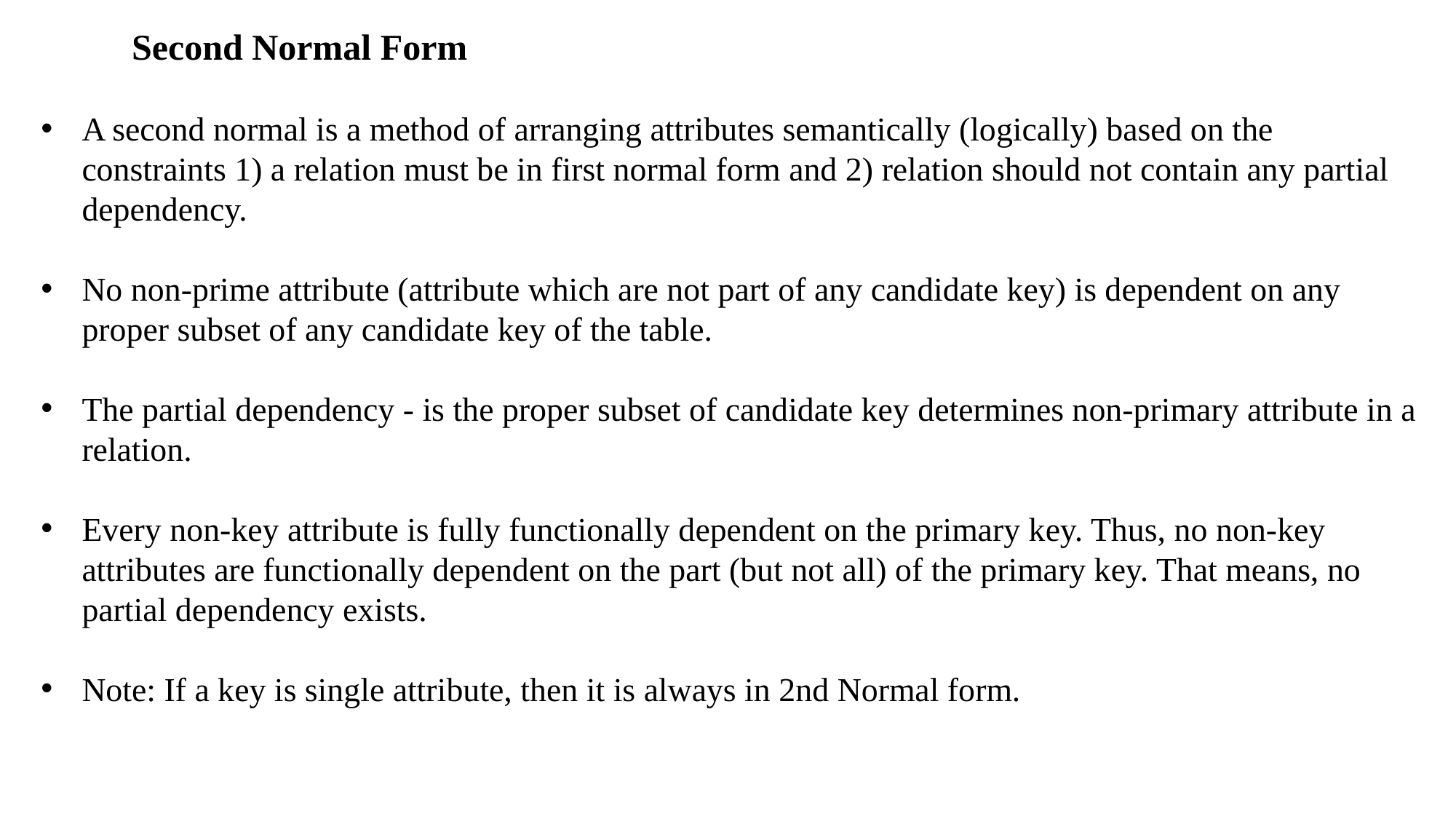

Second Normal Form

A second normal is a method of arranging attributes semantically (logically) based on the constraints 1) a relation must be in first normal form and 2) relation should not contain any partial dependency.

No non-prime attribute (attribute which are not part of any candidate key) is dependent on any proper subset of any candidate key of the table.

The partial dependency - is the proper subset of candidate key determines non-primary attribute in a relation.

Every non-key attribute is fully functionally dependent on the primary key. Thus, no non-key attributes are functionally dependent on the part (but not all) of the primary key. That means, no partial dependency exists.

Note: If a key is single attribute, then it is always in 2nd Normal form.